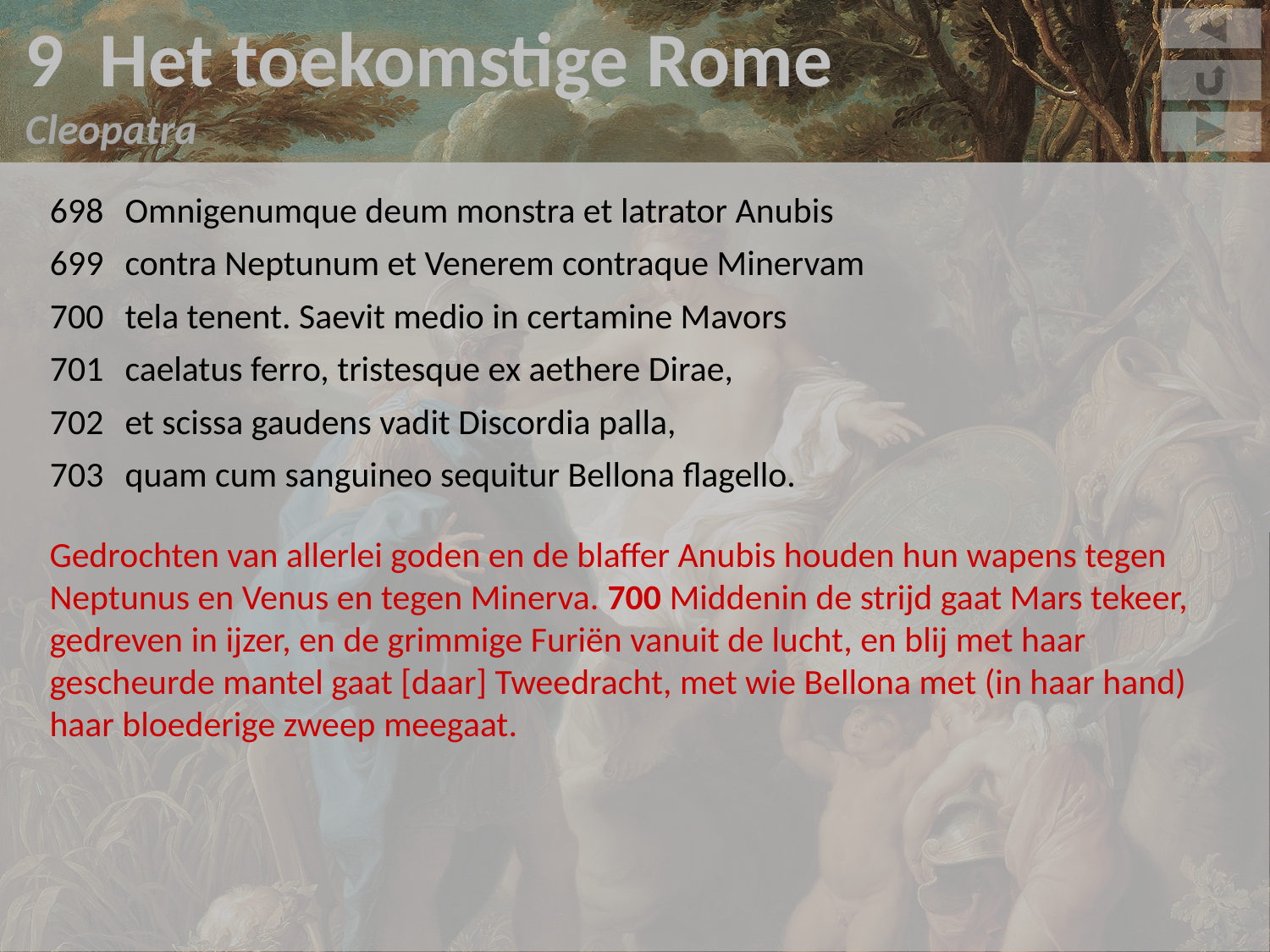

9  Het toekomstige Rome
Cleopatra

698	Omnigenumque deum monstra et latrator Anubis
699	contra Neptunum et Venerem contraque Minervam
700	tela tenent. Saevit medio in certamine Mavors
701	caelatus ferro, tristesque ex aethere Dirae,
702	et scissa gaudens vadit Discordia palla,
703	quam cum sanguineo sequitur Bellona flagello.
Gedrochten van allerlei goden en de blaffer Anubis houden hun wapens tegen Neptunus en Venus en tegen Minerva. 700 Middenin de strijd gaat Mars tekeer, gedreven in ijzer, en de grimmige Furiën vanuit de lucht, en blij met haar gescheurde mantel gaat [daar] Tweedracht, met wie Bellona met (in haar hand) haar bloederige zweep meegaat.